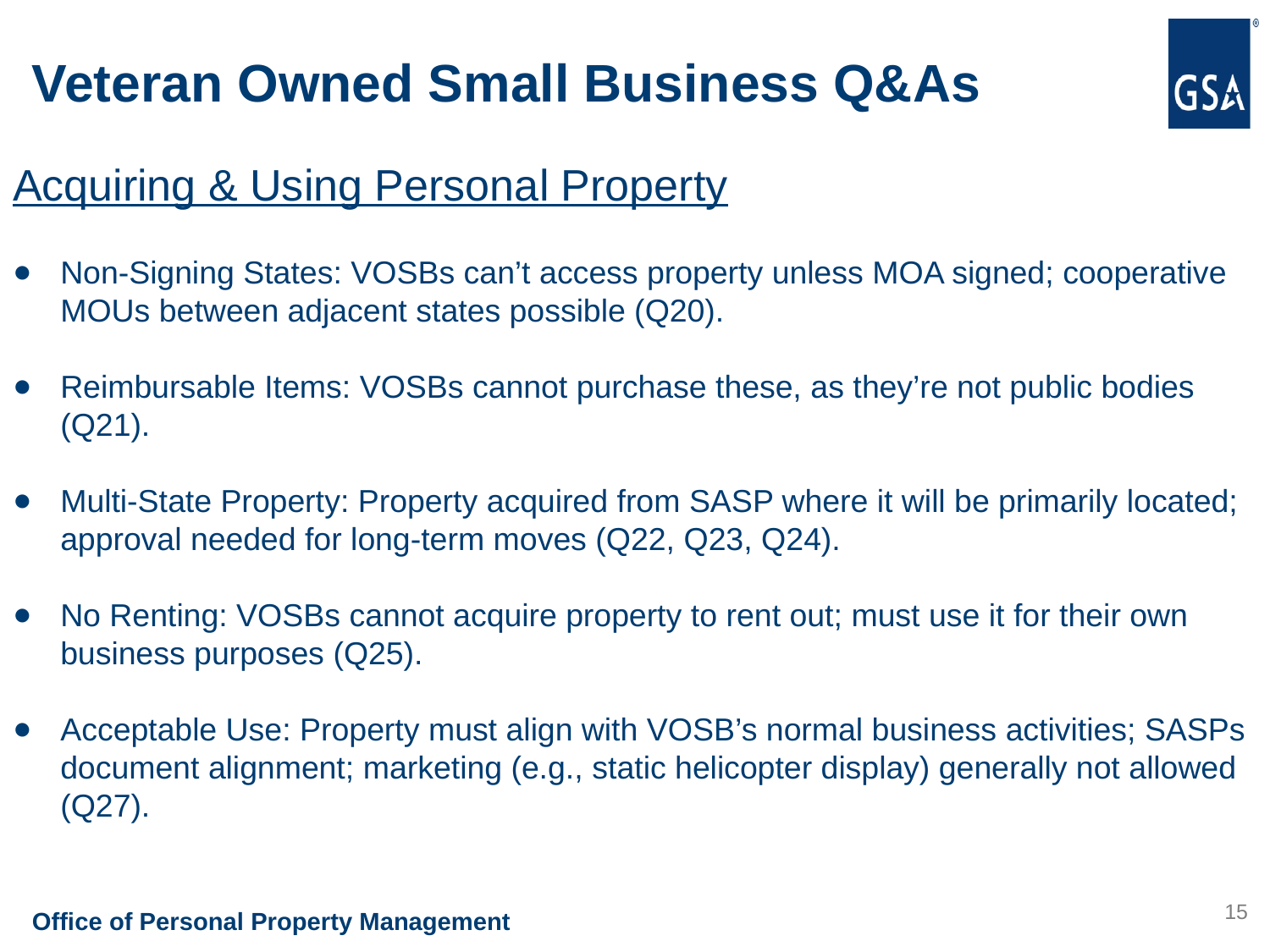

# Veteran Owned Small Business Q&As
Acquiring & Using Personal Property

Non-Signing States: VOSBs can’t access property unless MOA signed; cooperative MOUs between adjacent states possible (Q20).

Reimbursable Items: VOSBs cannot purchase these, as they’re not public bodies (Q21).

Multi-State Property: Property acquired from SASP where it will be primarily located; approval needed for long-term moves (Q22, Q23, Q24).

No Renting: VOSBs cannot acquire property to rent out; must use it for their own business purposes (Q25).
Acceptable Use: Property must align with VOSB’s normal business activities; SASPs document alignment; marketing (e.g., static helicopter display) generally not allowed (Q27).
15